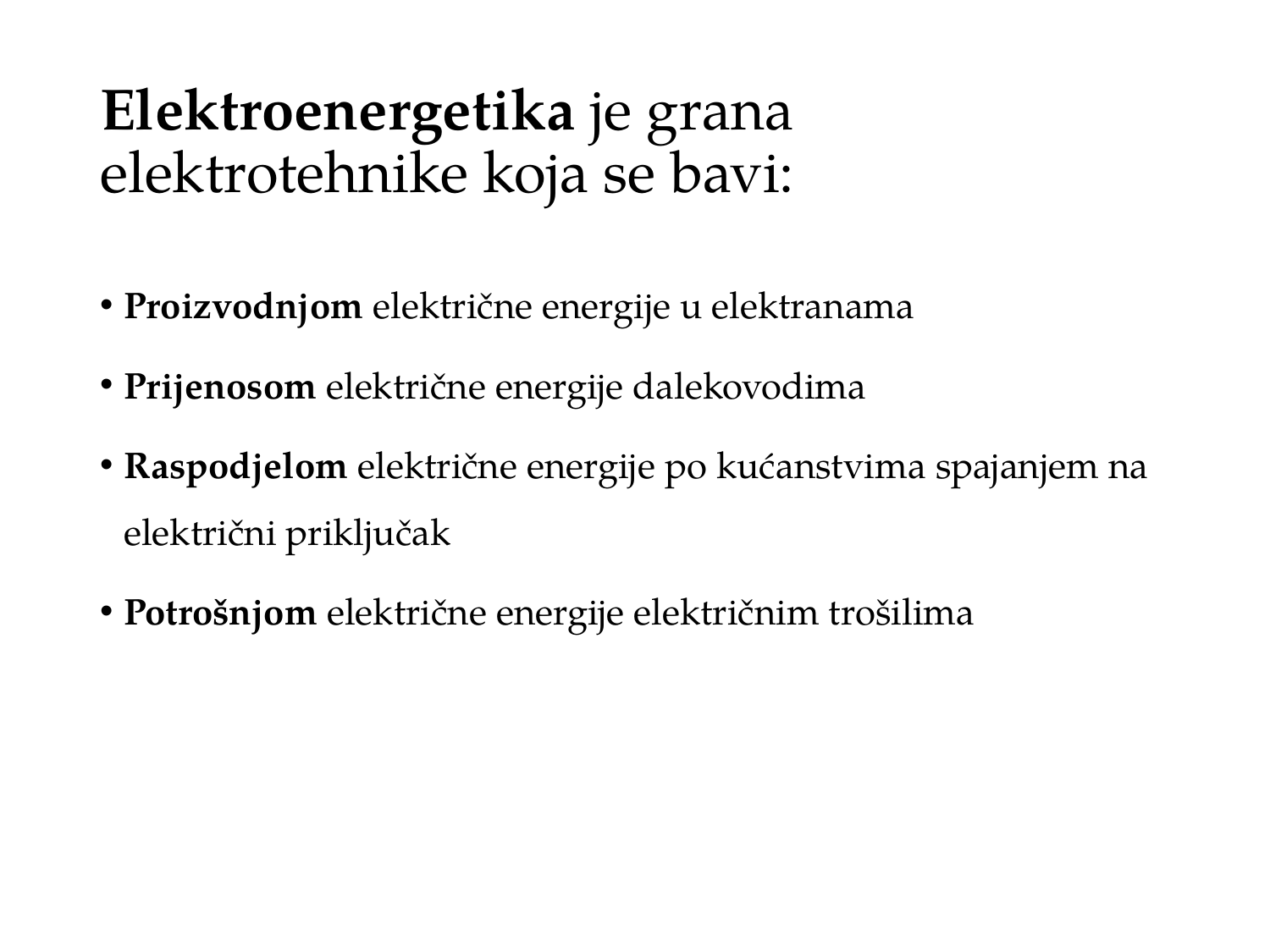

# Elektroenergetika je grana elektrotehnike koja se bavi:
Proizvodnjom električne energije u elektranama
Prijenosom električne energije dalekovodima
Raspodjelom električne energije po kućanstvima spajanjem na električni priključak
Potrošnjom električne energije električnim trošilima